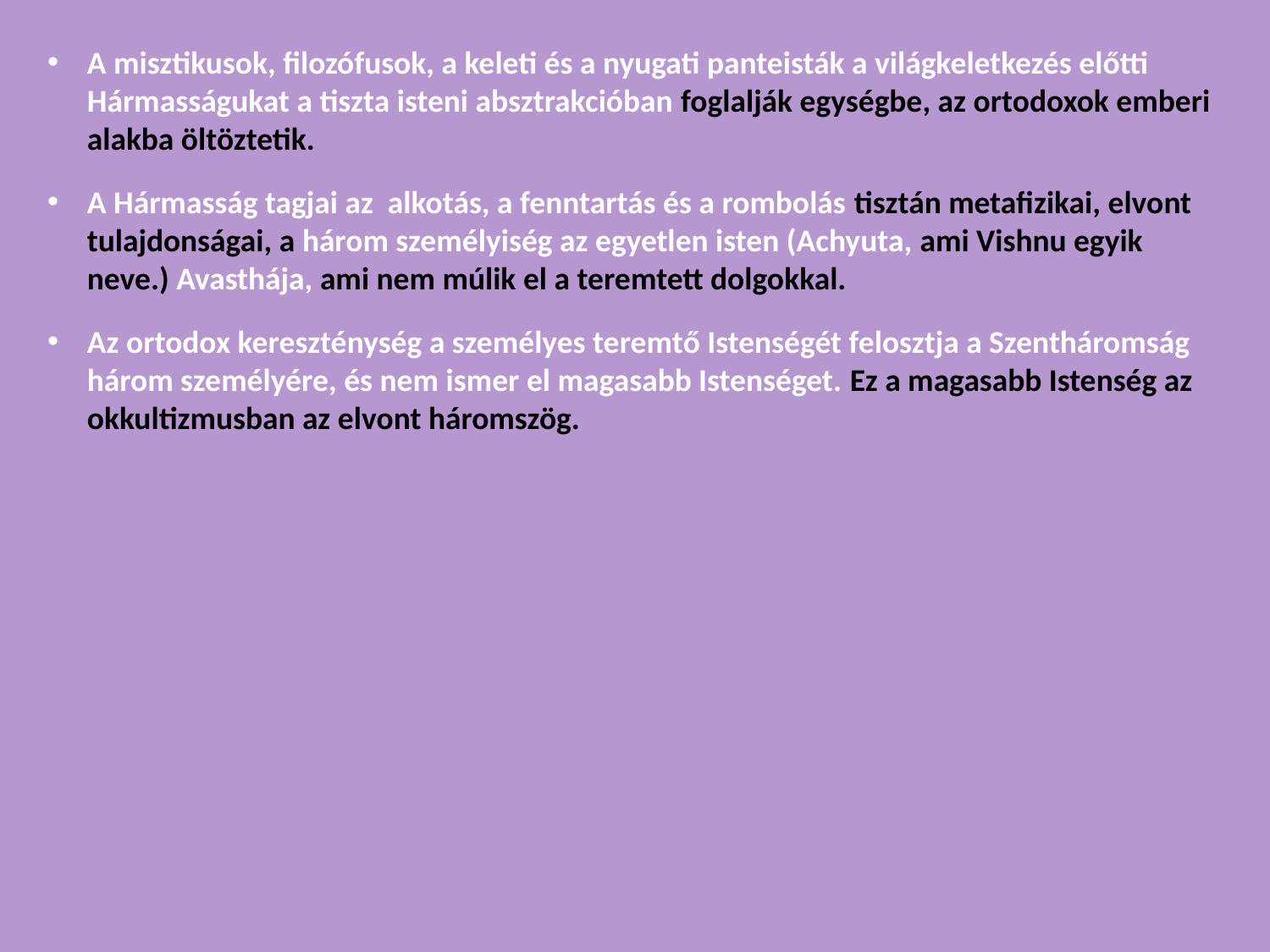

A misztikusok, filozófusok, a keleti és a nyugati panteisták a világkeletkezés előtti Hármasságukat a tiszta isteni absztrakcióban foglalják egységbe, az ortodoxok emberi alakba öltöztetik.

A Hármasság tagjai az  alkotás, a fenntartás és a rombolás tisztán metafizikai, elvont tulajdonságai, a három személyiség az egyetlen isten (Achyuta, ami Vishnu egyik neve.) Avasthája, ami nem múlik el a teremtett dolgokkal.

Az ortodox kereszténység a személyes teremtő Istenségét felosztja a Szentháromság három személyére, és nem ismer el magasabb Istenséget. Ez a magasabb Istenség az okkultizmusban az elvont háromszög.